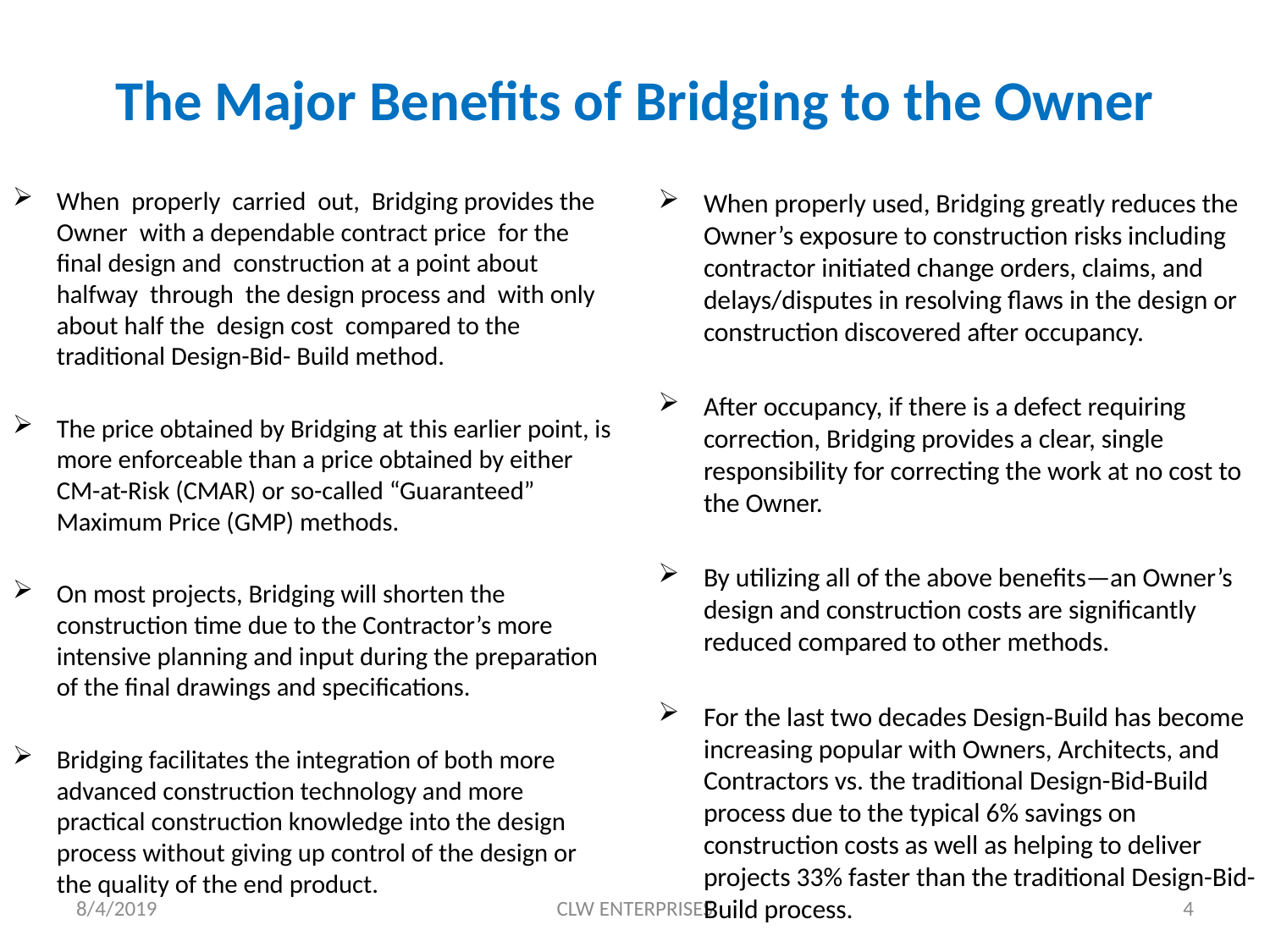

# The Major Benefits of Bridging to the Owner
When  properly  carried  out,  Bridging provides the  Owner  with a dependable contract price  for the  final design and  construction at a point about  halfway  through  the design process and  with only about half the  design cost  compared to the traditional Design-Bid- Build method.

The price obtained by Bridging at this earlier point, is more enforceable than a price obtained by either CM-at-Risk (CMAR) or so-called “Guaranteed” Maximum Price (GMP) methods.

On most projects, Bridging will shorten the construction time due to the Contractor’s more intensive planning and input during the preparation of the final drawings and specifications.

Bridging facilitates the integration of both more advanced construction technology and more practical construction knowledge into the design process without giving up control of the design or the quality of the end product.

When properly used, Bridging greatly reduces the Owner’s exposure to construction risks including contractor initiated change orders, claims, and delays/disputes in resolving flaws in the design or construction discovered after occupancy.

After occupancy, if there is a defect requiring correction, Bridging provides a clear, single responsibility for correcting the work at no cost to the Owner.

By utilizing all of the above benefits—an Owner’s design and construction costs are significantly reduced compared to other methods.

For the last two decades Design-Build has become increasing popular with Owners, Architects, and Contractors vs. the traditional Design-Bid-Build process due to the typical 6% savings on construction costs as well as helping to deliver projects 33% faster than the traditional Design-Bid-Build process.

8/4/2019
CLW ENTERPRISES
4